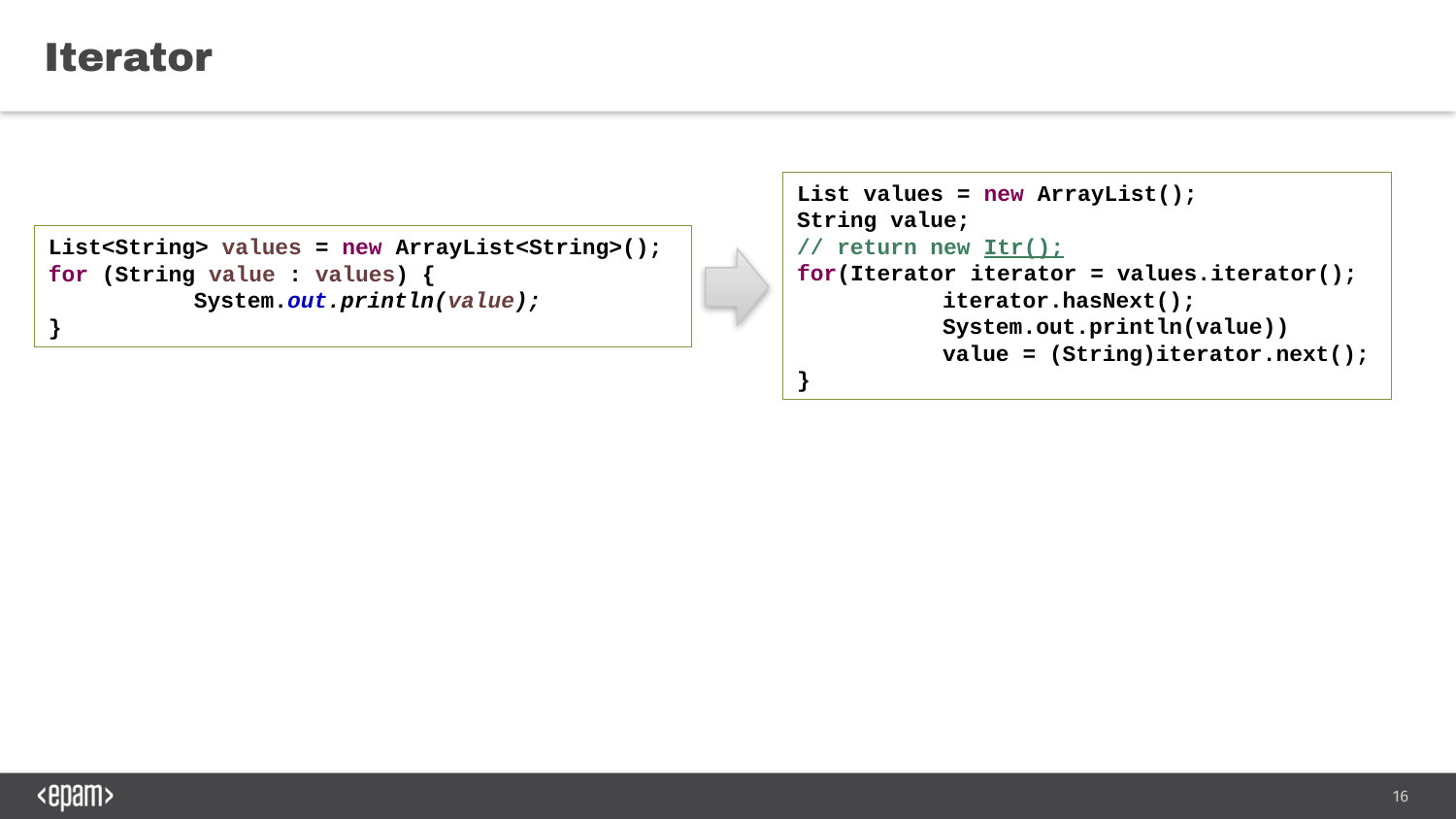

Iterator
List values = new ArrayList();
String value;
// return new Itr();
for(Iterator iterator = values.iterator(); 	iterator.hasNext();
	System.out.println(value))
	value = (String)iterator.next();
}
List<String> values = new ArrayList<String>();
for (String value : values) {
	System.out.println(value);
}